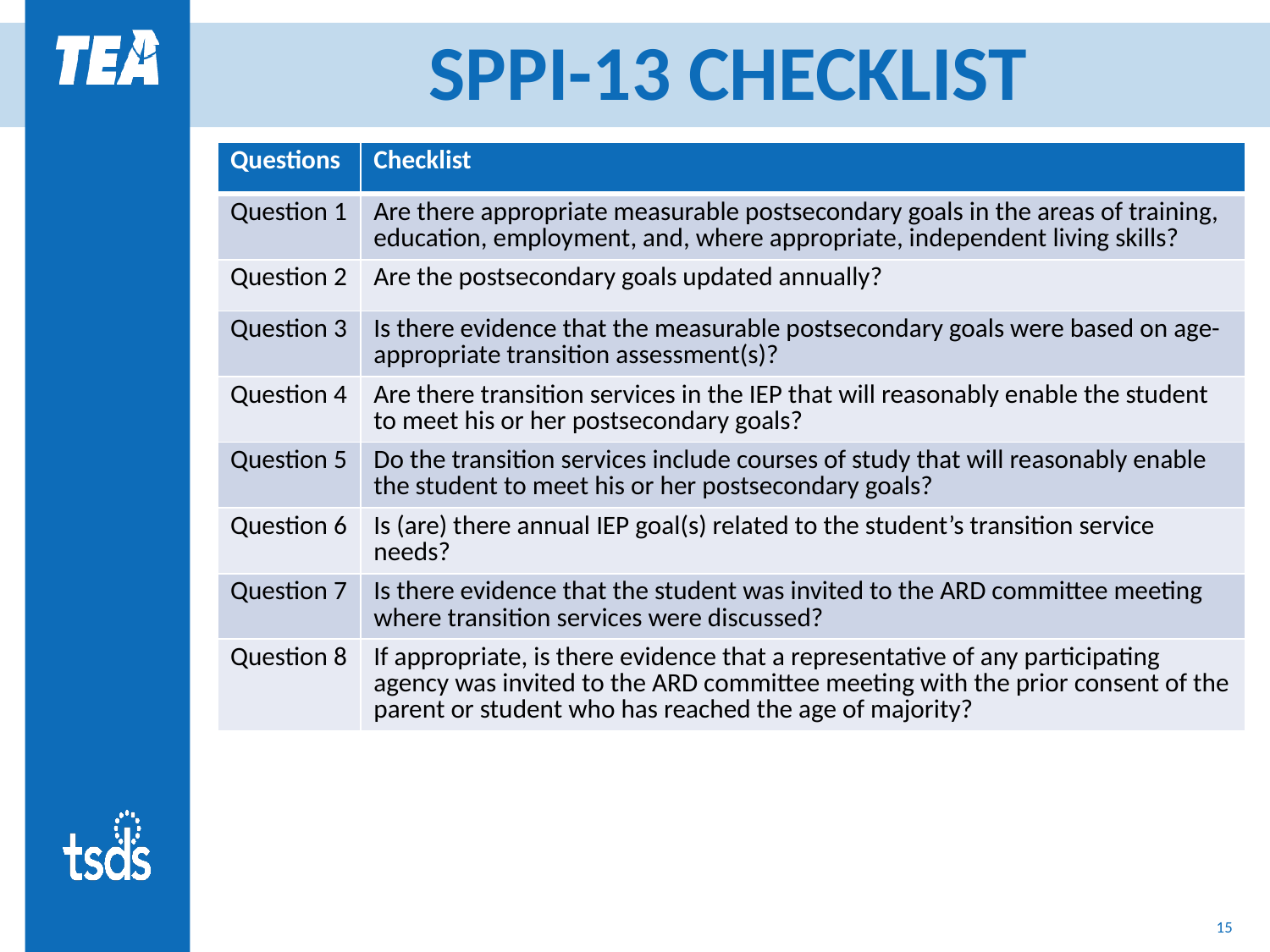

# SPPI-13 CHECKLIST
| Questions | Checklist |
| --- | --- |
| Question 1 | Are there appropriate measurable postsecondary goals in the areas of training, education, employment, and, where appropriate, independent living skills? |
| Question 2 | Are the postsecondary goals updated annually? |
| Question 3 | Is there evidence that the measurable postsecondary goals were based on age-appropriate transition assessment(s)? |
| Question 4 | Are there transition services in the IEP that will reasonably enable the student to meet his or her postsecondary goals? |
| Question 5 | Do the transition services include courses of study that will reasonably enable the student to meet his or her postsecondary goals? |
| Question 6 | Is (are) there annual IEP goal(s) related to the student’s transition service needs? |
| Question 7 | Is there evidence that the student was invited to the ARD committee meeting where transition services were discussed? |
| Question 8 | If appropriate, is there evidence that a representative of any participating agency was invited to the ARD committee meeting with the prior consent of the parent or student who has reached the age of majority? |
15